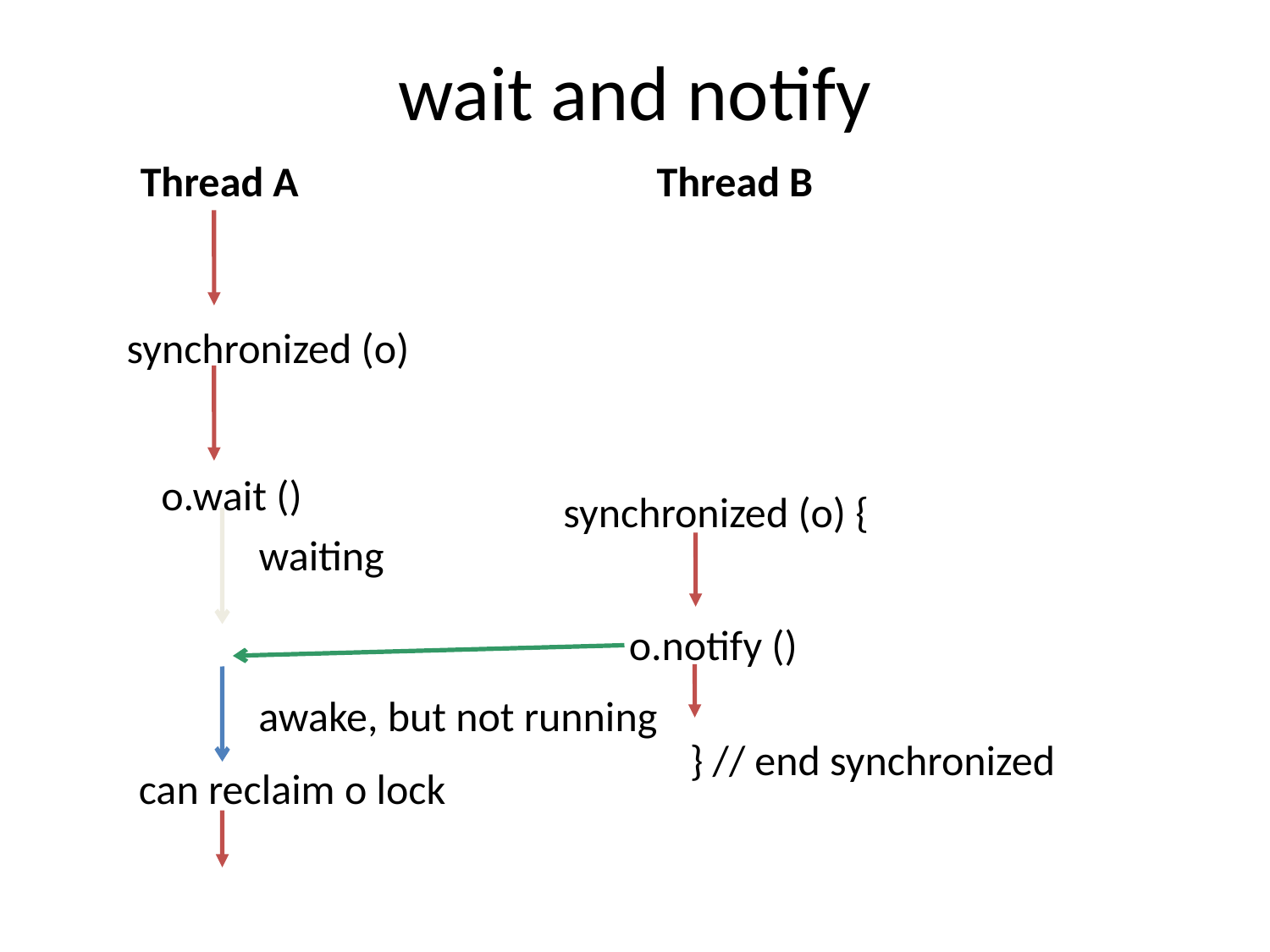

# wait and notify
Thread A
Thread B

synchronized (o)

o.wait ()
synchronized (o) {

waiting

o.notify ()

awake, but not running
} // end synchronized
can reclaim o lock